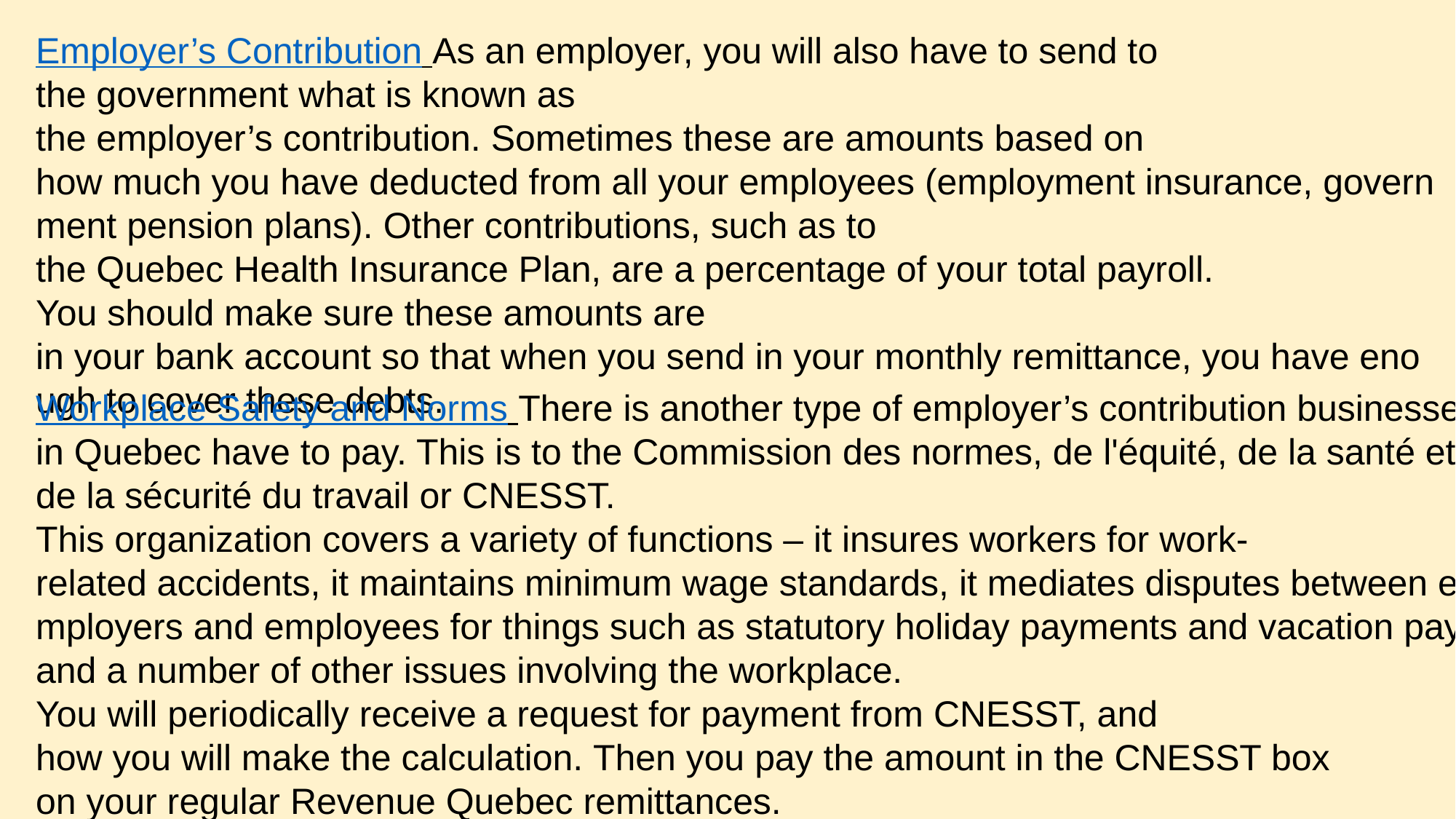

Employer’s Contribution As an employer, you will also have to send to the government what is known as the employer’s contribution. Sometimes these are amounts based on how much you have deducted from all your employees (employment insurance, government pension plans). Other contributions, such as to the Quebec Health Insurance Plan, are a percentage of your total payroll.  You should make sure these amounts are in your bank account so that when you send in your monthly remittance, you have enough to cover these debts.
Workplace Safety and Norms There is another type of employer’s contribution businesses in Quebec have to pay. This is to the Commission des normes, de l'équité, de la santé et de la sécurité du travail or CNESST. This organization covers a variety of functions – it insures workers for work-related accidents, it maintains minimum wage standards, it mediates disputes between employers and employees for things such as statutory holiday payments and vacation pay, and a number of other issues involving the workplace. You will periodically receive a request for payment from CNESST, and how you will make the calculation. Then you pay the amount in the CNESST box on your regular Revenue Quebec remittances.